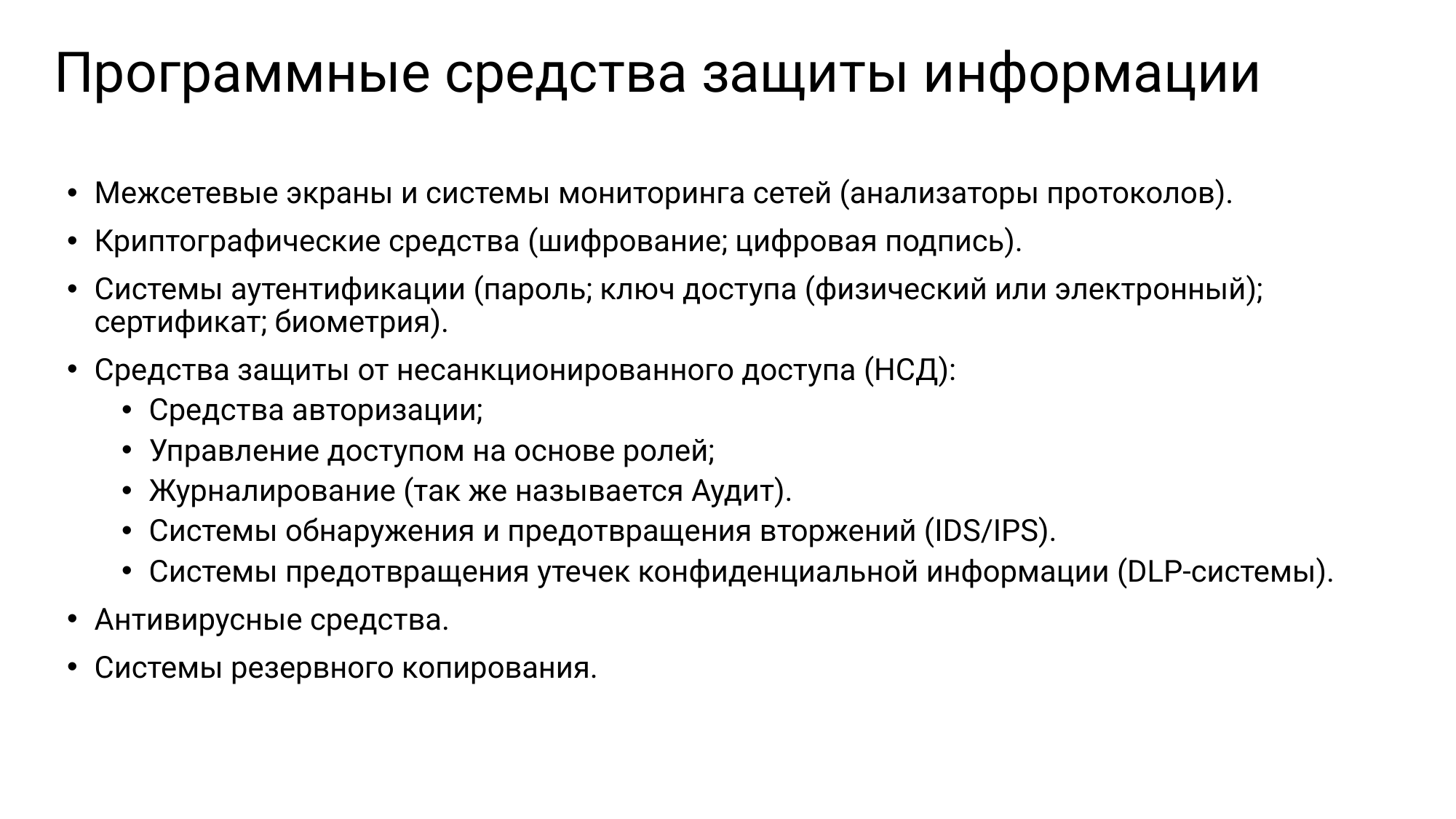

# Программные средства защиты информации
Межсетевые экраны и системы мониторинга сетей (анализаторы протоколов).
Криптографические средства (шифрование; цифровая подпись).
Системы аутентификации (пароль; ключ доступа (физический или электронный); сертификат; биометрия).
Средства защиты от несанкционированного доступа (НСД):
Средства авторизации;
Управление доступом на основе ролей;
Журналирование (так же называется Аудит).
Системы обнаружения и предотвращения вторжений (IDS/IPS).
Системы предотвращения утечек конфиденциальной информации (DLP-системы).
Антивирусные средства.
Системы резервного копирования.